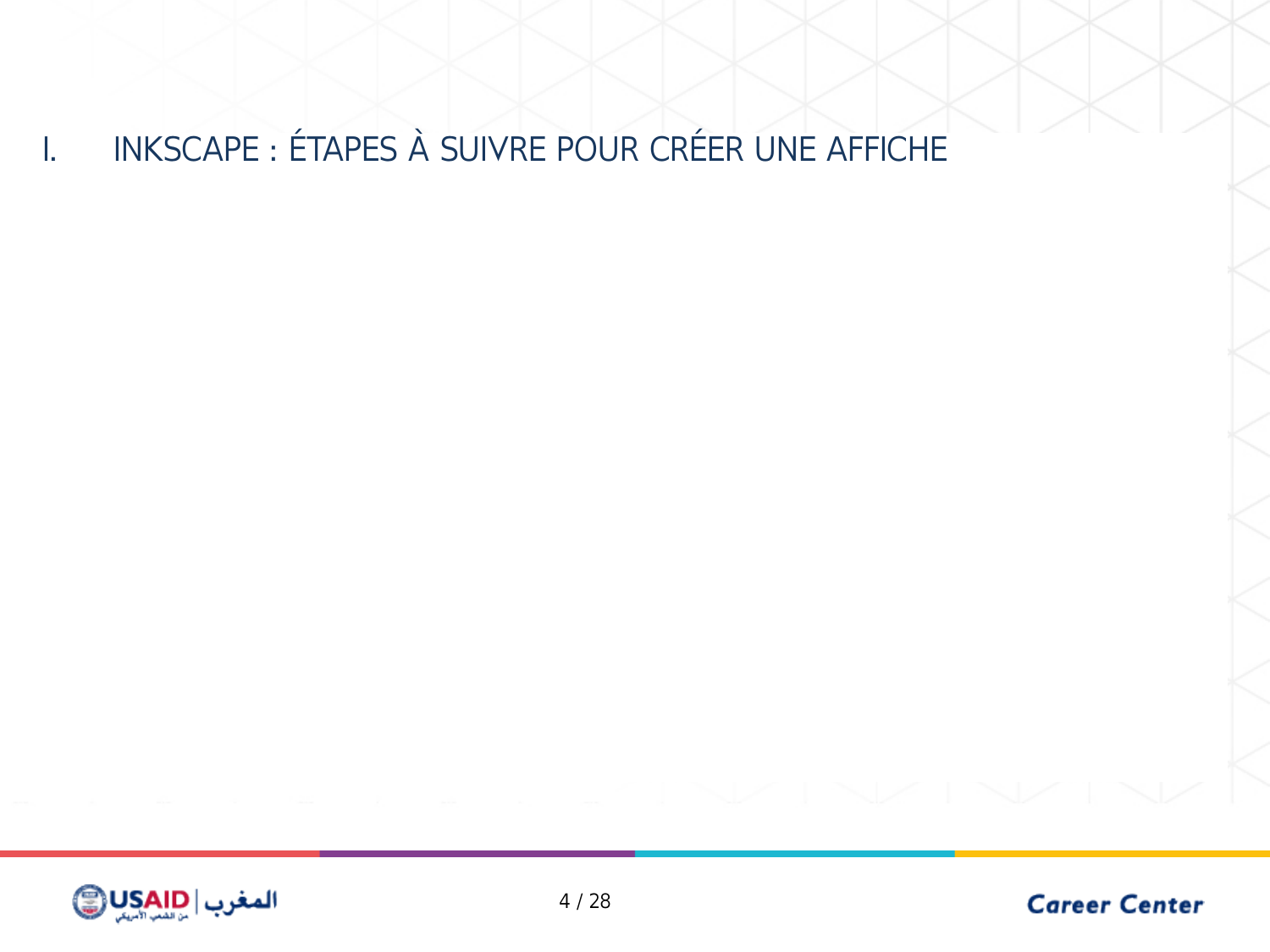

Inkscape : Étapes à suivre pour créer une affiche
4 / 28